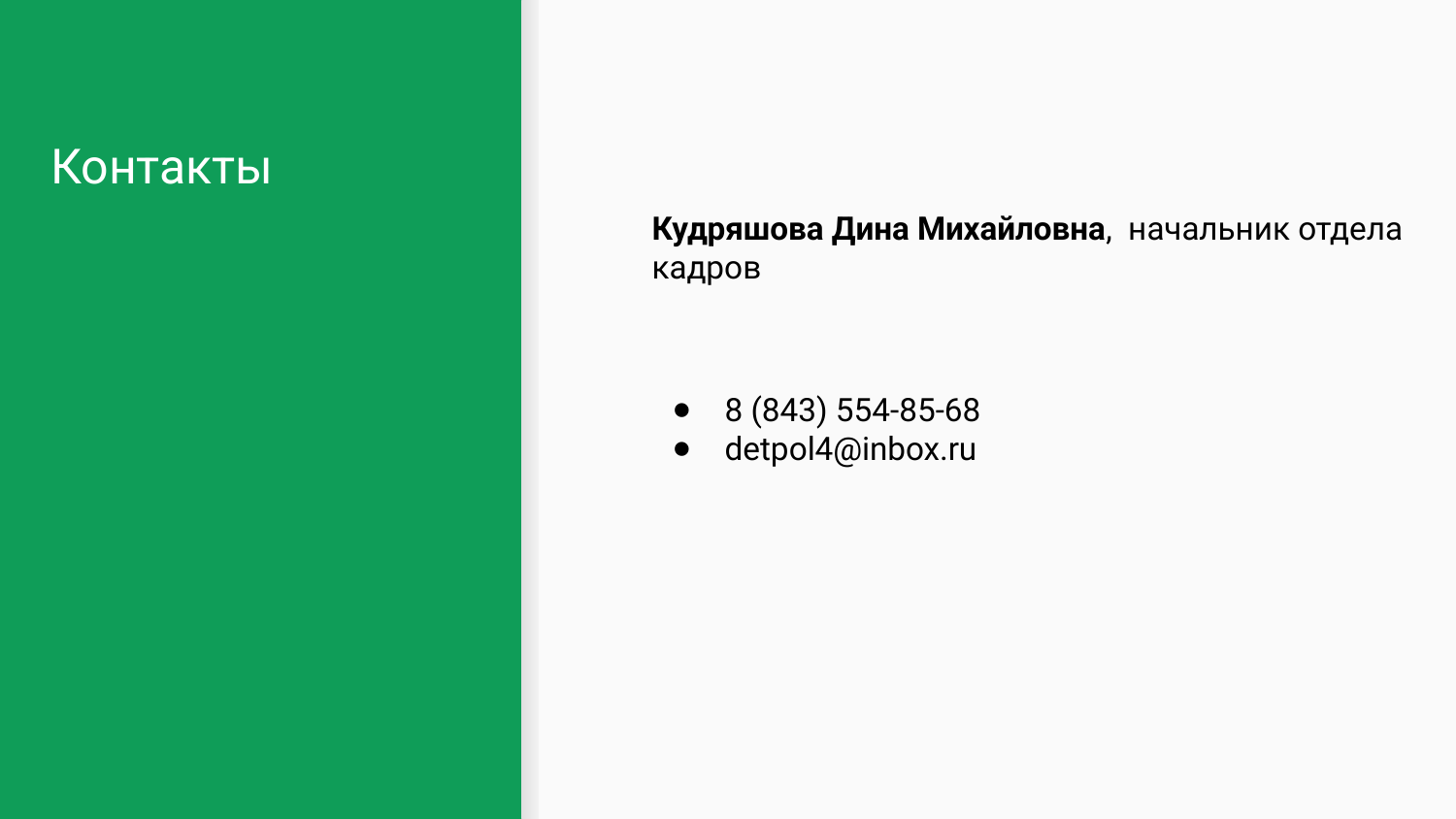

# Контакты
Кудряшова Дина Михайловна,  начальник отдела кадров

8 (843) 554-85-68
detpol4@inbox.ru